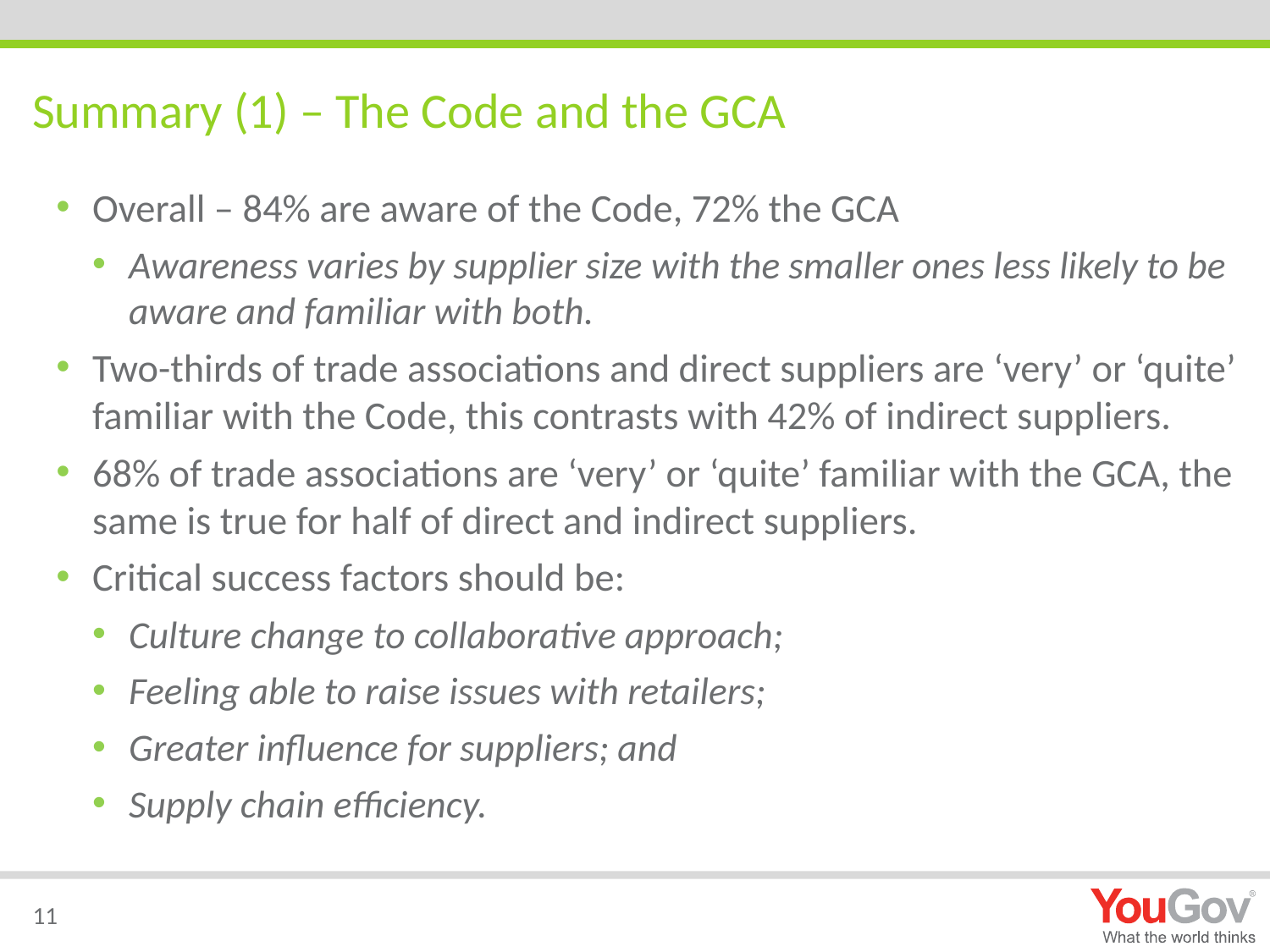

# Summary (1) – The Code and the GCA
Overall – 84% are aware of the Code, 72% the GCA
Awareness varies by supplier size with the smaller ones less likely to be aware and familiar with both.
Two-thirds of trade associations and direct suppliers are ‘very’ or ‘quite’ familiar with the Code, this contrasts with 42% of indirect suppliers.
68% of trade associations are ‘very’ or ‘quite’ familiar with the GCA, the same is true for half of direct and indirect suppliers.
Critical success factors should be:
Culture change to collaborative approach;
Feeling able to raise issues with retailers;
Greater influence for suppliers; and
Supply chain efficiency.

11